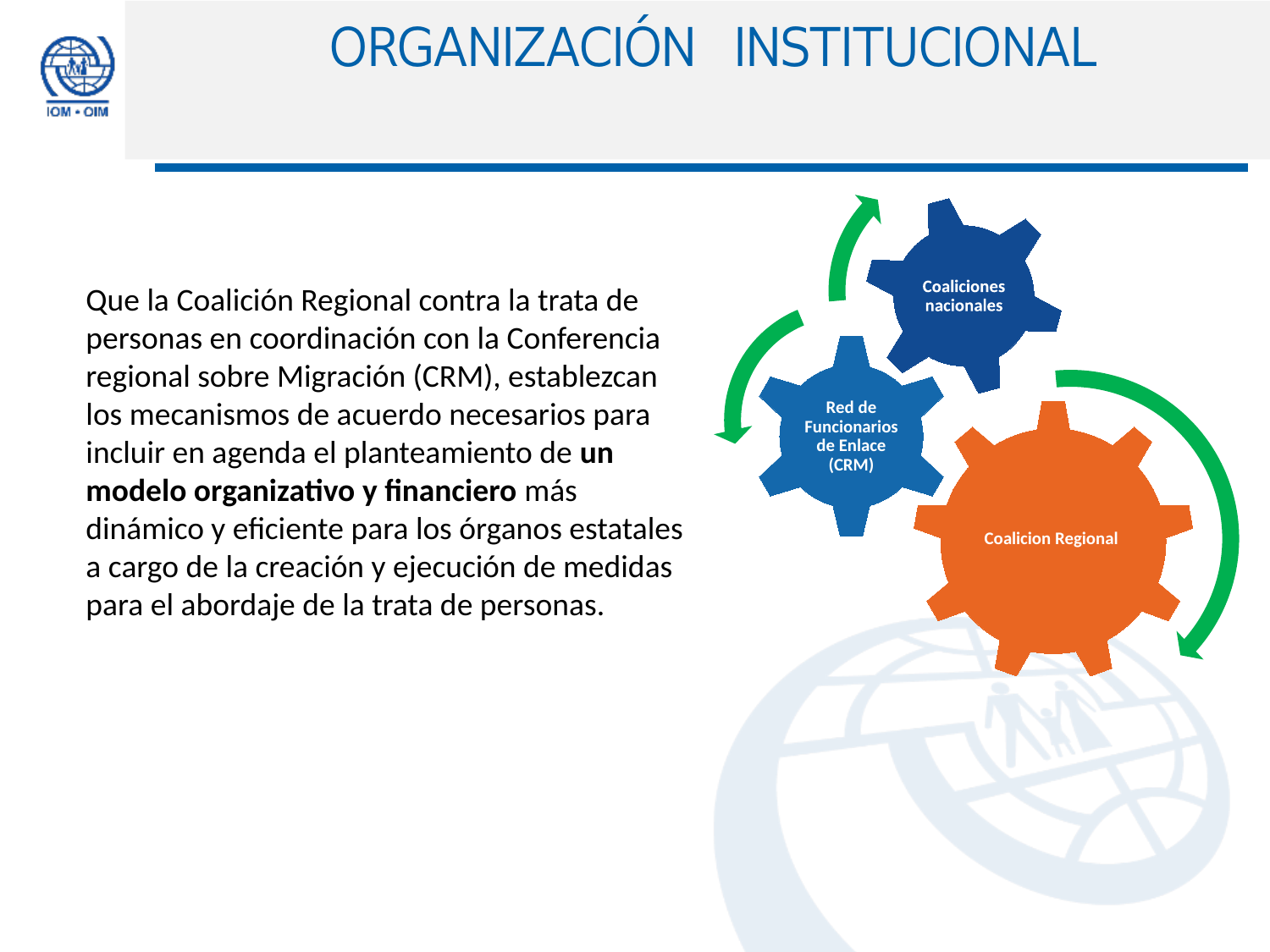

# ORGANIZACIÓN  INSTITUCIONAL
Coalicion Regional
Red de Funcionarios de Enlace (CRM)
Coaliciones nacionales
Que la Coalición Regional contra la trata de personas en coordinación con la Conferencia regional sobre Migración (CRM), establezcan los mecanismos de acuerdo necesarios para incluir en agenda el planteamiento de un modelo organizativo y financiero más dinámico y eficiente para los órganos estatales a cargo de la creación y ejecución de medidas para el abordaje de la trata de personas.